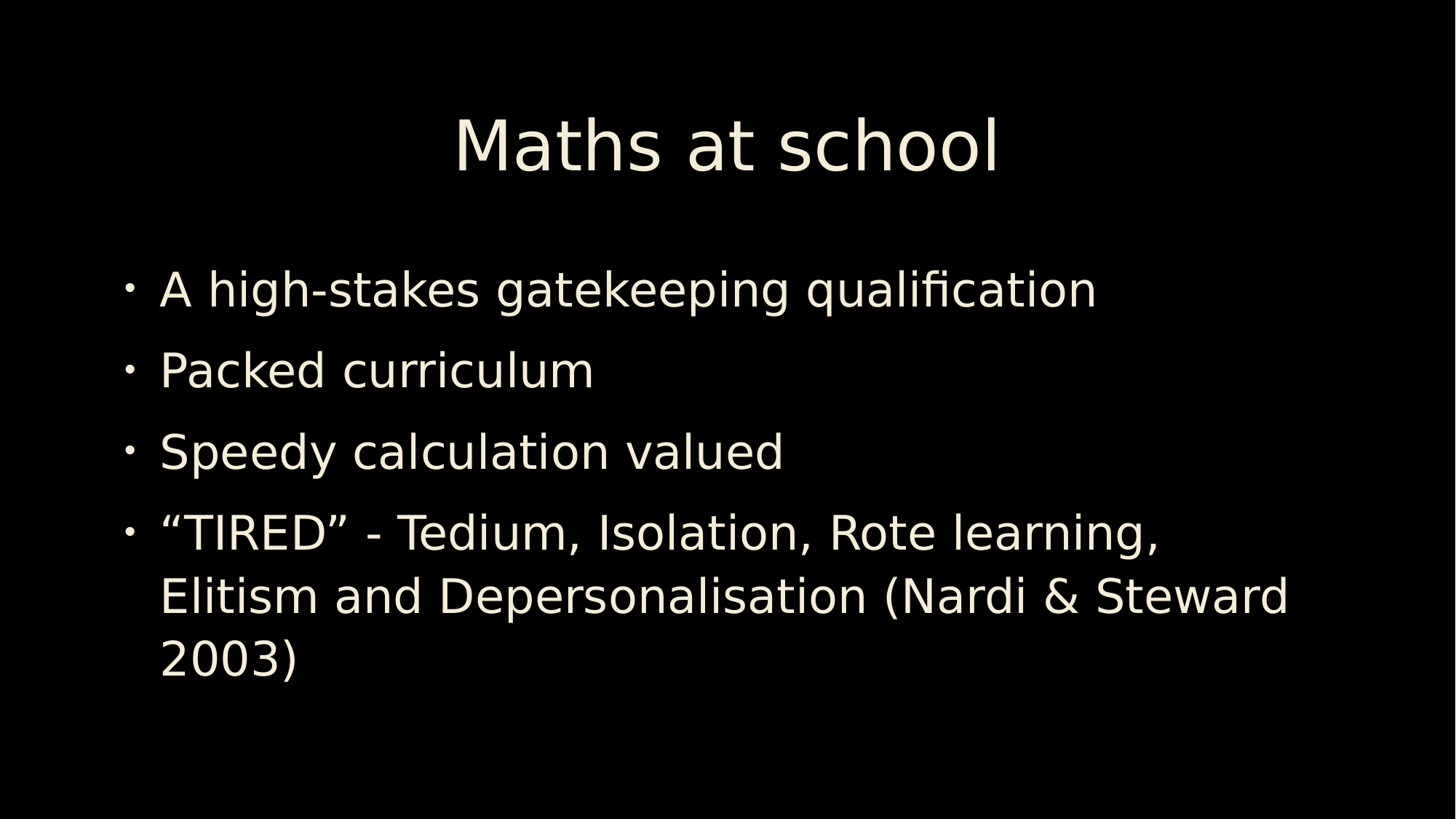

# Maths at school
A high-stakes gatekeeping qualification
Packed curriculum
Speedy calculation valued
“TIRED” - Tedium, Isolation, Rote learning, Elitism and Depersonalisation (Nardi & Steward 2003)